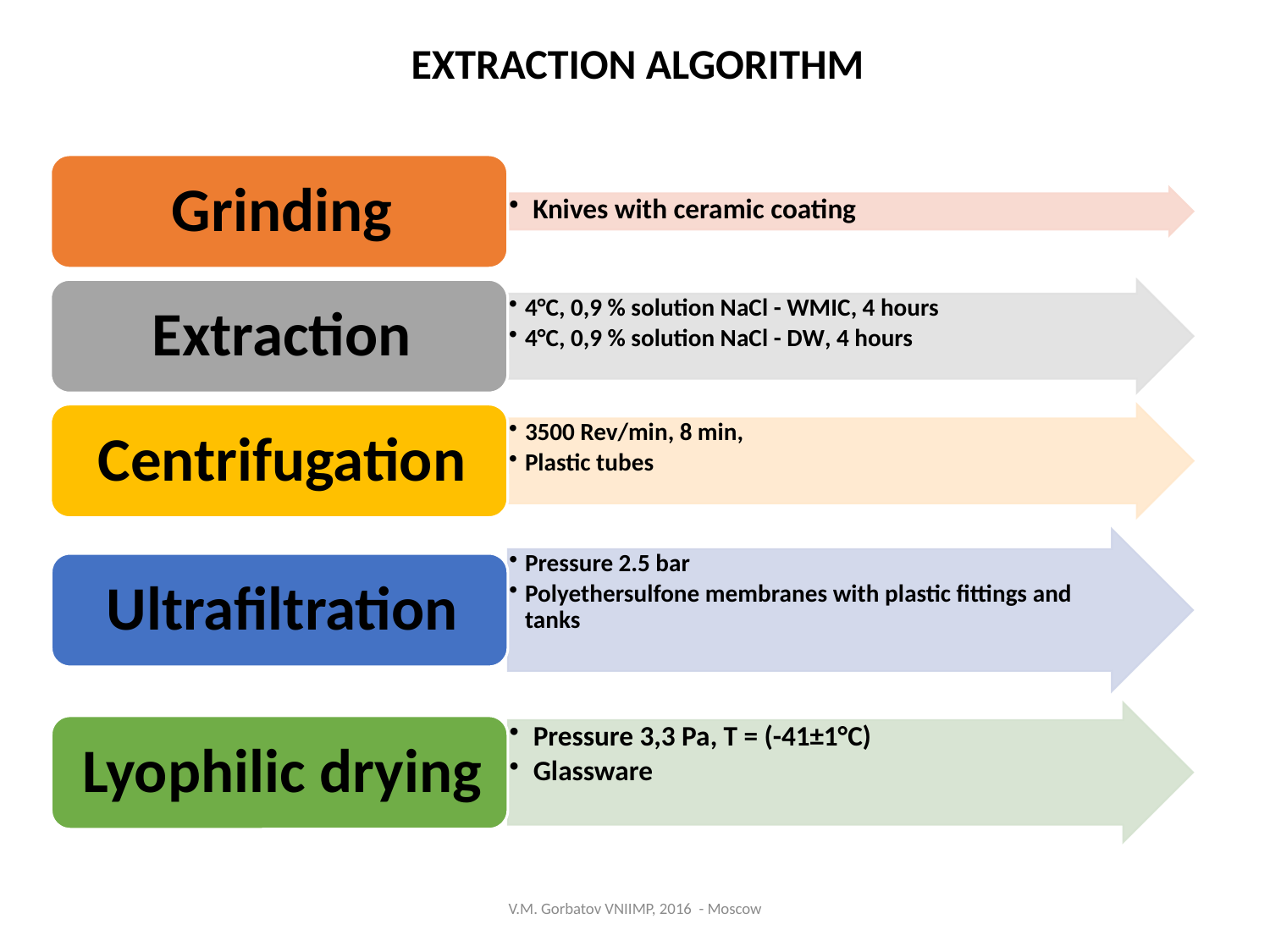

EXTRACTION ALGORITHM
Knives with ceramic coating
Grinding
4°С, 0,9 % solution NaCl - WMIC, 4 hours
4°С, 0,9 % solution NaCl - DW, 4 hours
Extraction
3500 Rev/min, 8 min,
Plastic tubes
Centrifugation
Pressure 2.5 bar
Polyethersulfone membranes with plastic fittings and tanks
Ultrafiltration
Pressure 3,3 Pa, Т = (-41±1°С)
Glassware
Lyophilic drying
V.M. Gorbatov VNIIMP, 2016  - Moscow